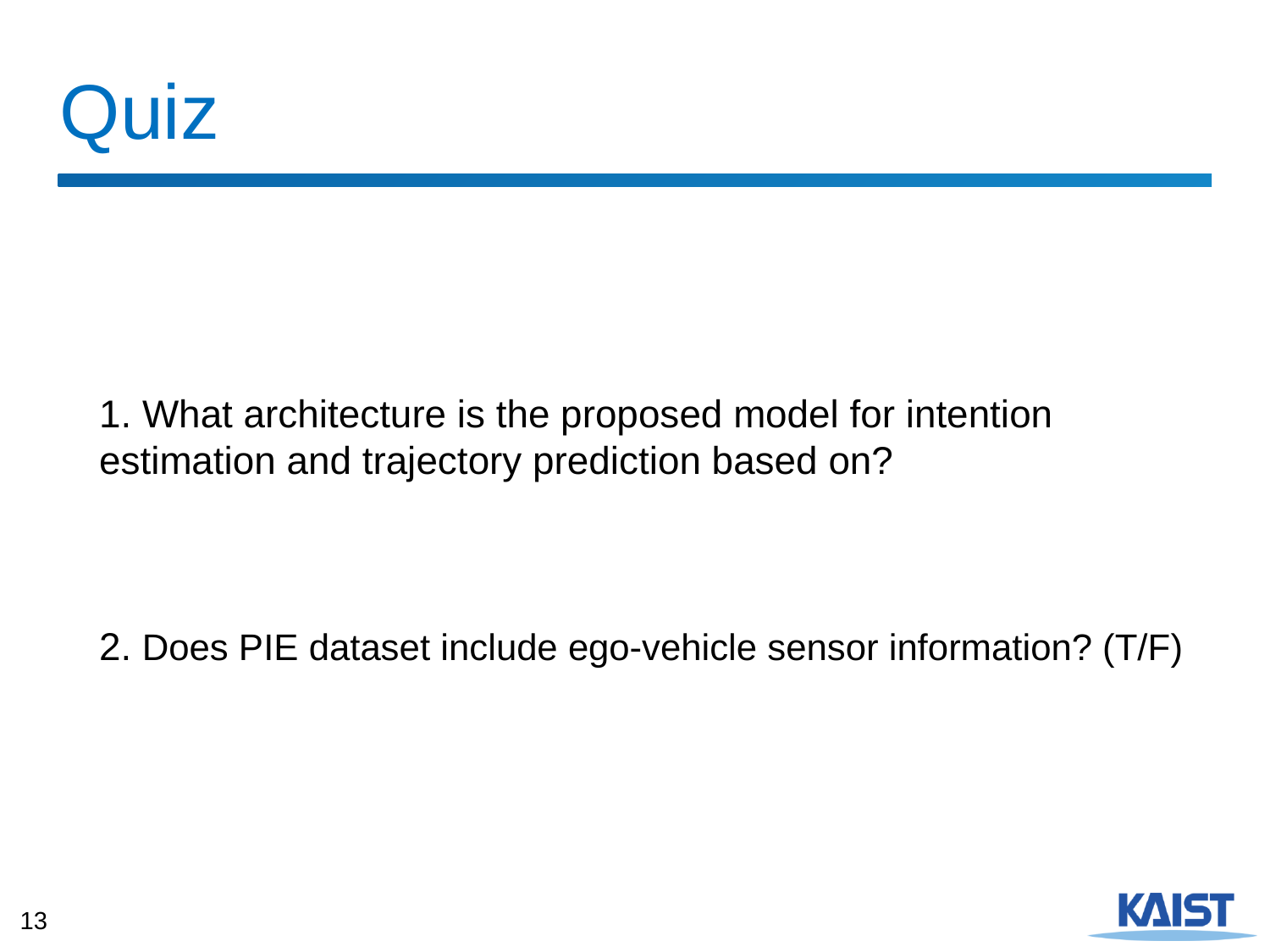

# Quiz
1. What architecture is the proposed model for intention estimation and trajectory prediction based on?

2. Does PIE dataset include ego-vehicle sensor information? (T/F)